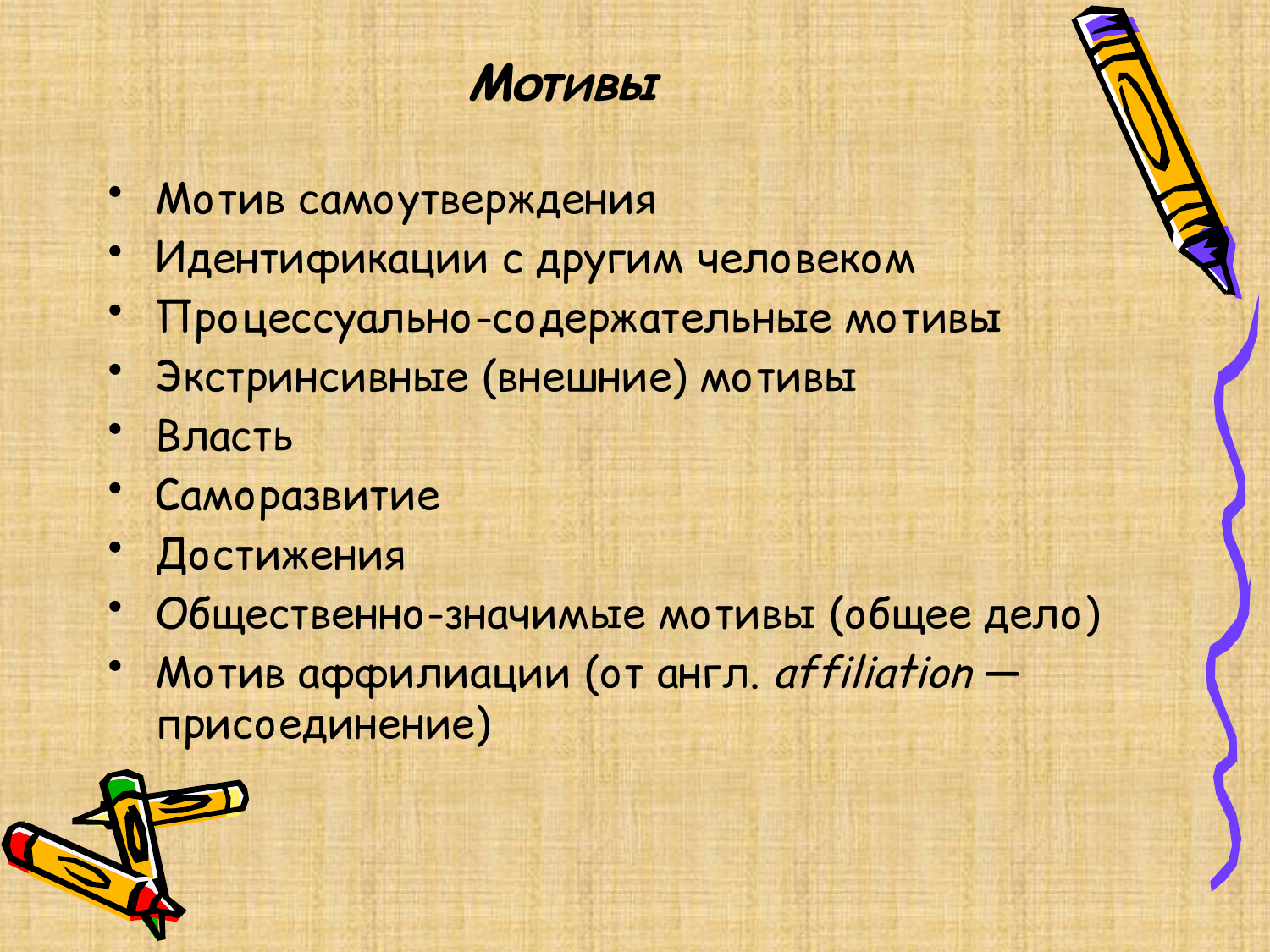

# Мотивы

Мотив самоутверждения
Идентификации с другим человеком
Процессуально-содержательные мотивы
Экстринсивные (внешние) мотивы
Власть
Саморазвитие
Достижения
Общественно-значимые мотивы (общее дело)
Мотив аффилиации (от англ. affiliation — присоединение)